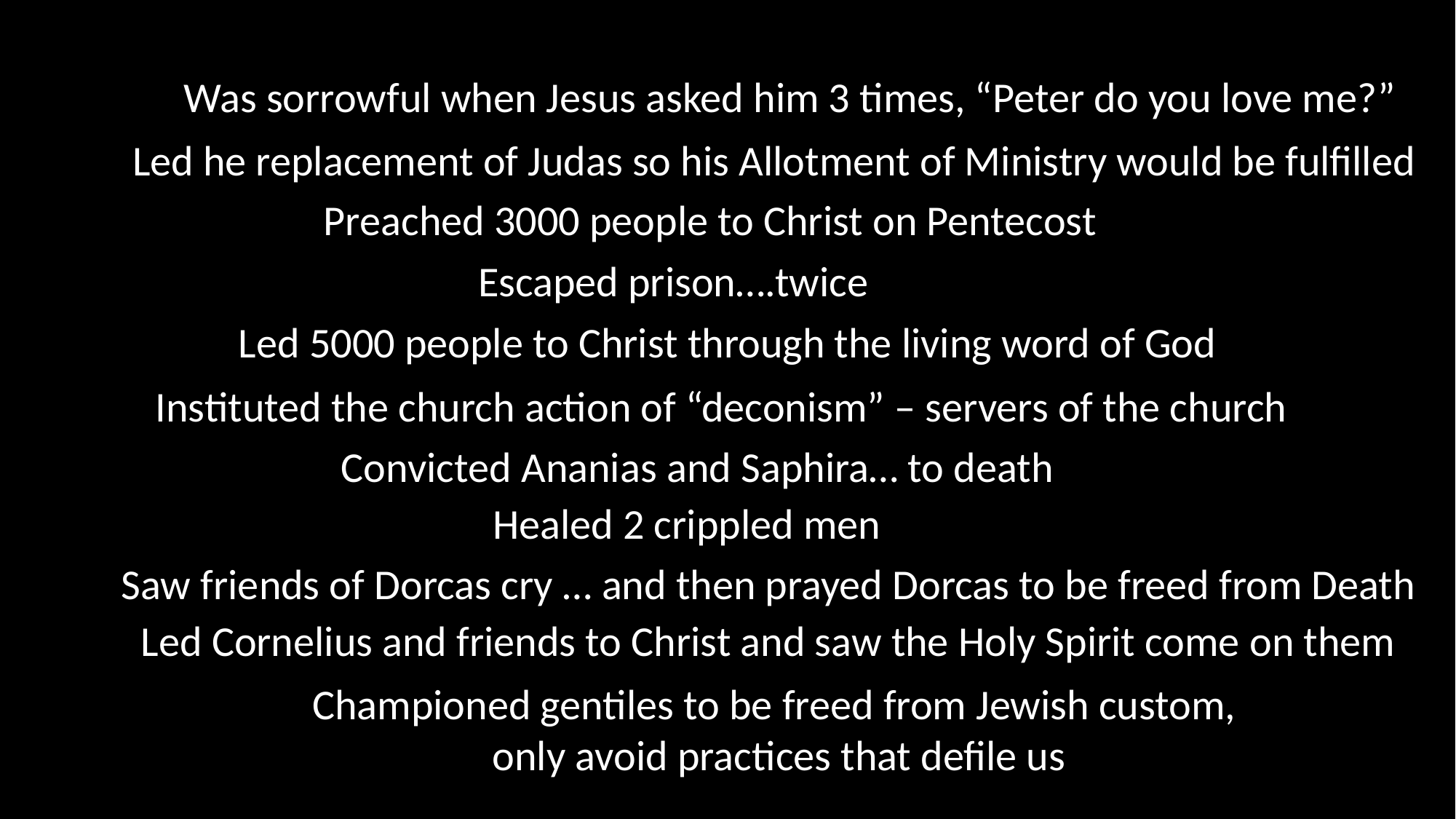

Was sorrowful when Jesus asked him 3 times, “Peter do you love me?”
Led he replacement of Judas so his Allotment of Ministry would be fulfilled
Preached 3000 people to Christ on Pentecost
Escaped prison….twice
Led 5000 people to Christ through the living word of God
Instituted the church action of “deconism” – servers of the church
Convicted Ananias and Saphira… to death
Healed 2 crippled men
Saw friends of Dorcas cry … and then prayed Dorcas to be freed from Death
Led Cornelius and friends to Christ and saw the Holy Spirit come on them
Championed gentiles to be freed from Jewish custom,
 only avoid practices that defile us